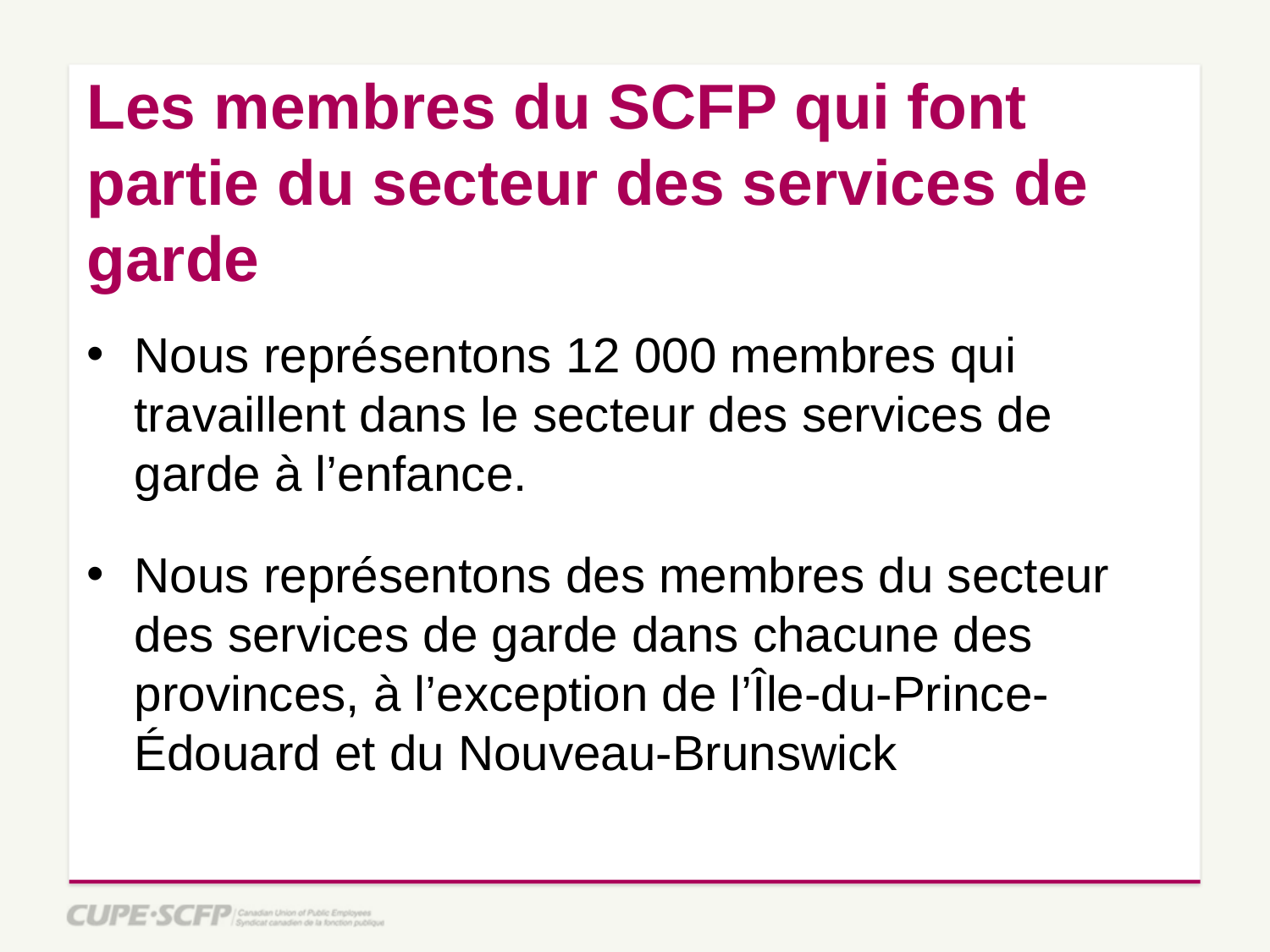

# Les membres du SCFP qui font partie du secteur des services de garde
Nous représentons 12 000 membres qui travaillent dans le secteur des services de garde à l’enfance.
Nous représentons des membres du secteur des services de garde dans chacune des provinces, à l’exception de l’Île-du-Prince-Édouard et du Nouveau-Brunswick